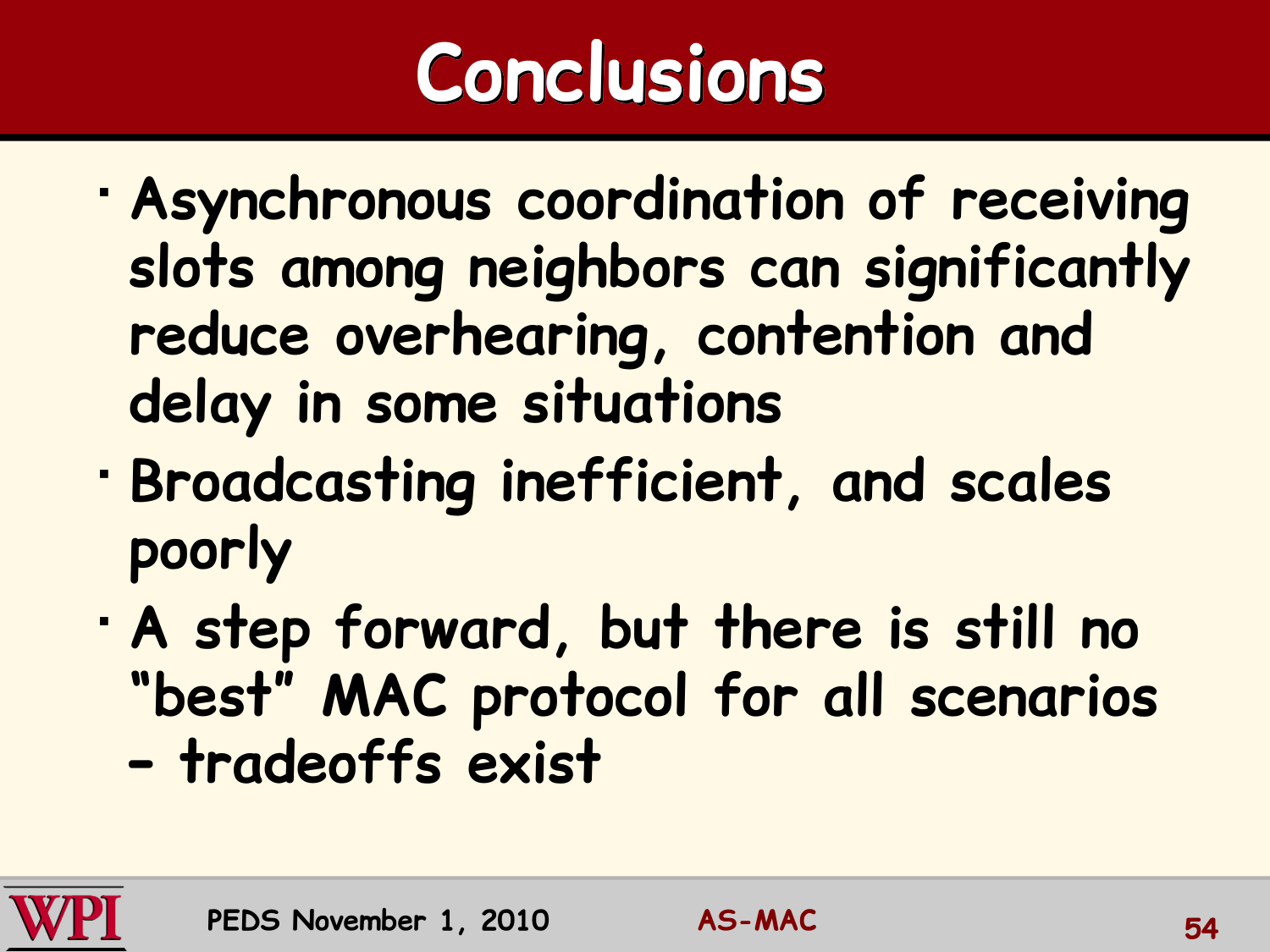

# Conclusions
Asynchronous coordination of receiving slots among neighbors can significantly reduce overhearing, contention and delay in some situations
Broadcasting inefficient, and scales poorly
A step forward, but there is still no “best” MAC protocol for all scenarios – tradeoffs exist

PEDS November 1, 2010            AS-MAC
54